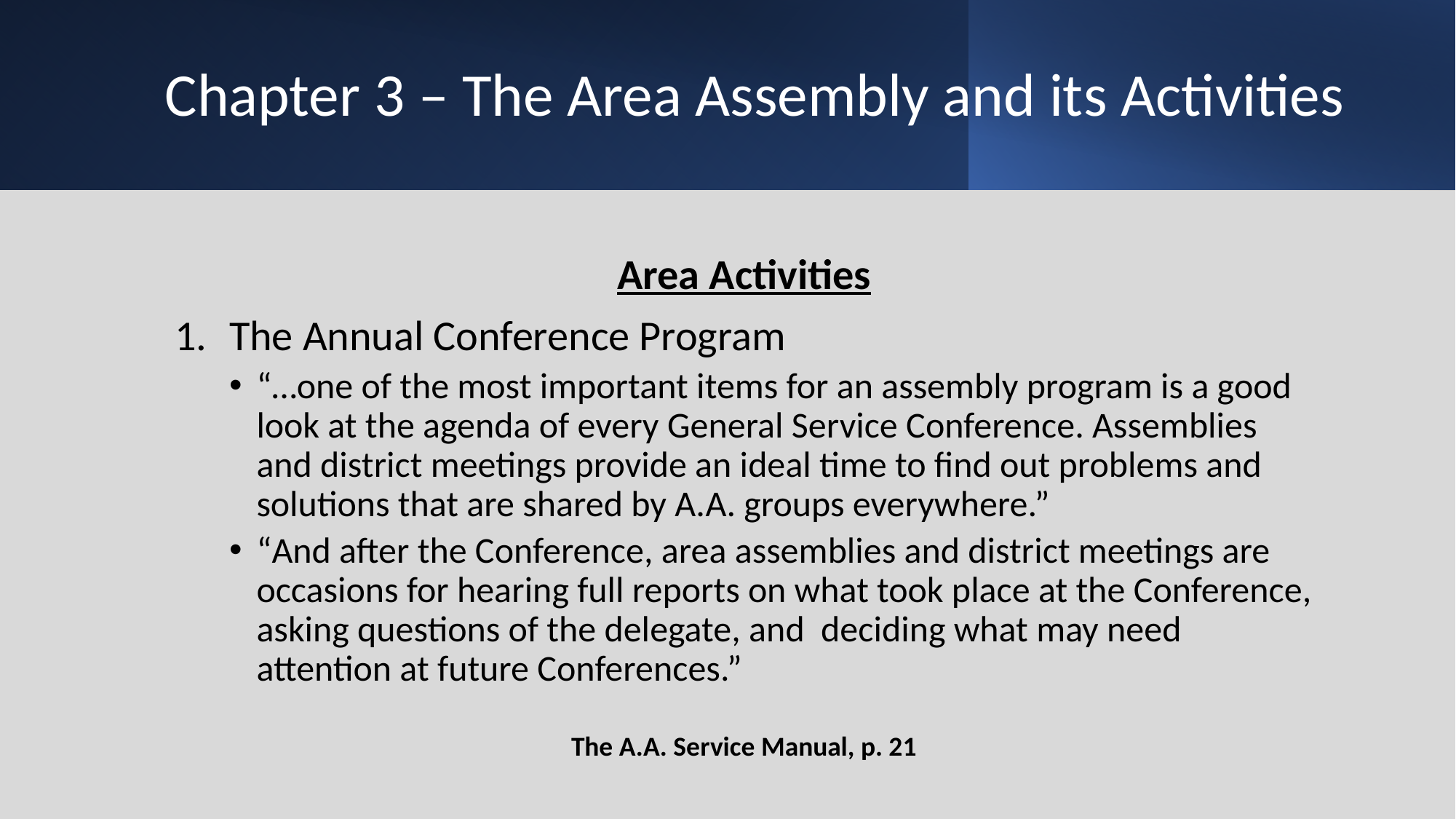

# Chapter 3 – The Area Assembly and its Activities
Area Activities
The Annual Conference Program
“…one of the most important items for an assembly program is a good look at the agenda of every General Service Conference. Assemblies and district meetings provide an ideal time to find out problems and solutions that are shared by A.A. groups everywhere.”
“And after the Conference, area assemblies and district meetings are occasions for hearing full reports on what took place at the Conference, asking questions of the delegate, and  deciding what may need attention at future Conferences.”
The A.A. Service Manual, p. 21